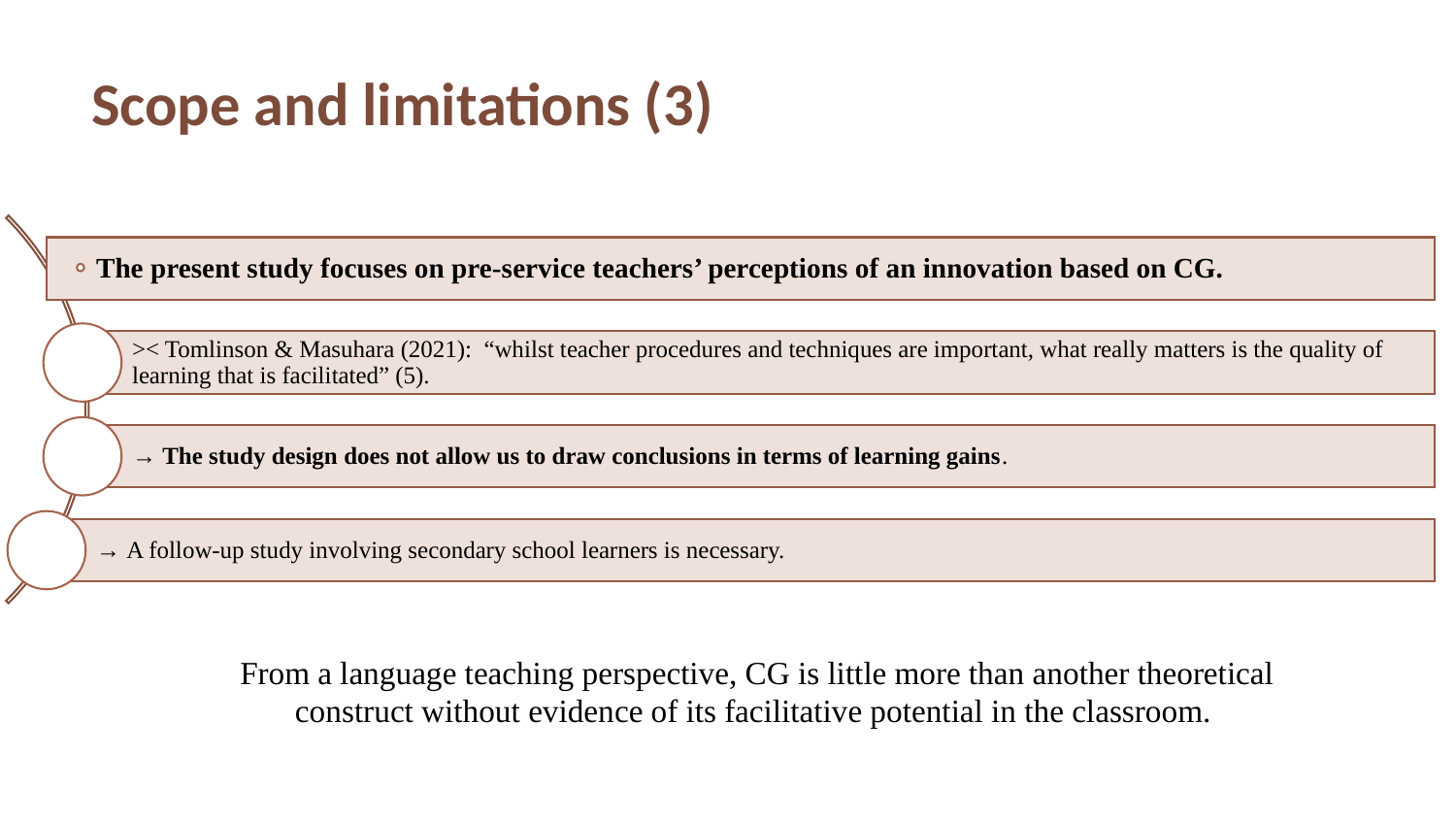

# Scope and limitations (3)
The present study focuses on pre-service teachers’ perceptions of an innovation based on CG.
>< Tomlinson & Masuhara (2021):  “whilst teacher procedures and techniques are important, what really matters is the quality of learning that is facilitated” (5).
→ The study design does not allow us to draw conclusions in terms of learning gains.
→ A follow-up study involving secondary school learners is necessary.
From a language teaching perspective, CG is little more than another theoretical construct without evidence of its facilitative potential in the classroom.